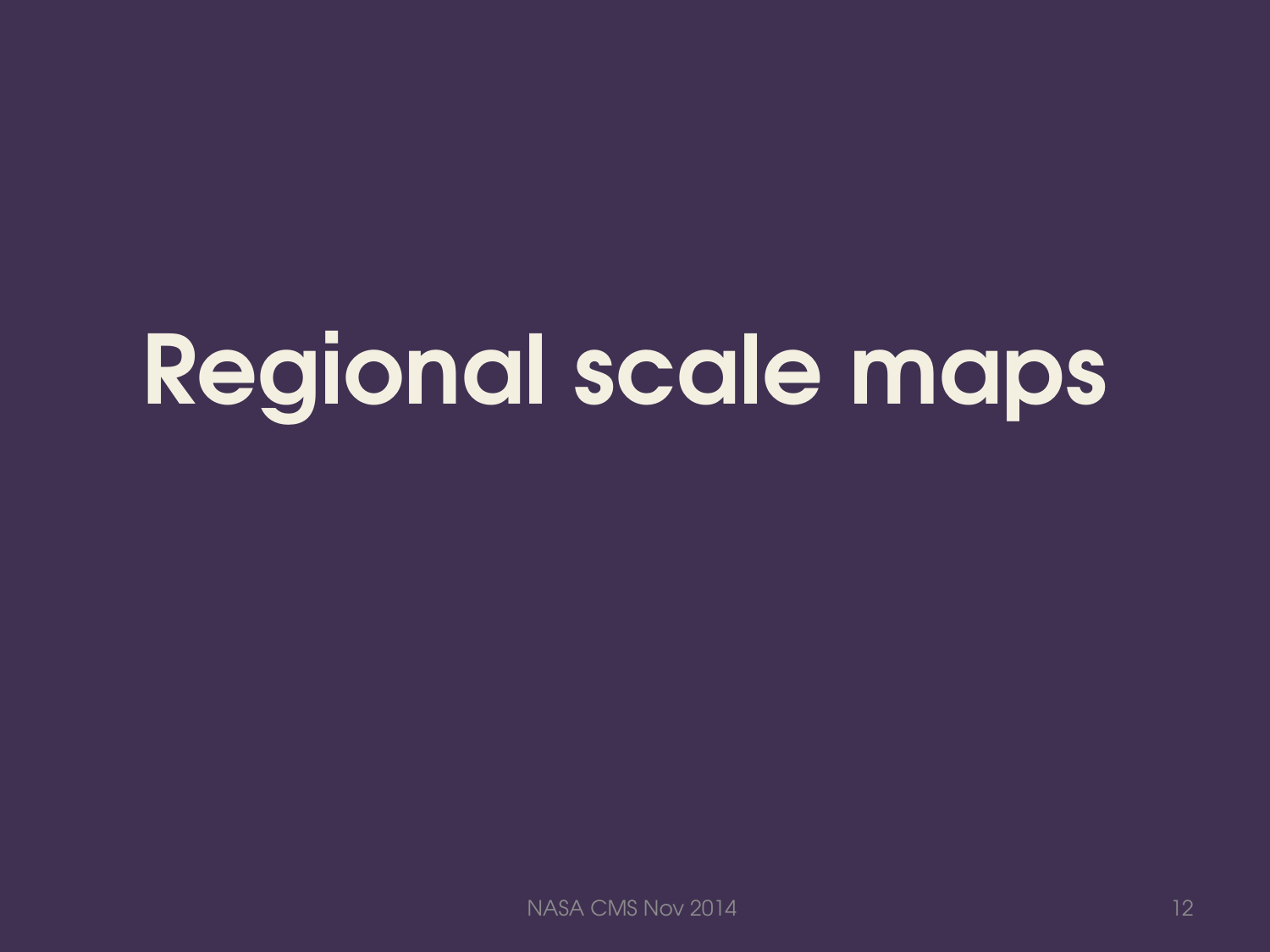

Regional scale maps
NASA CMS Nov 2014
12